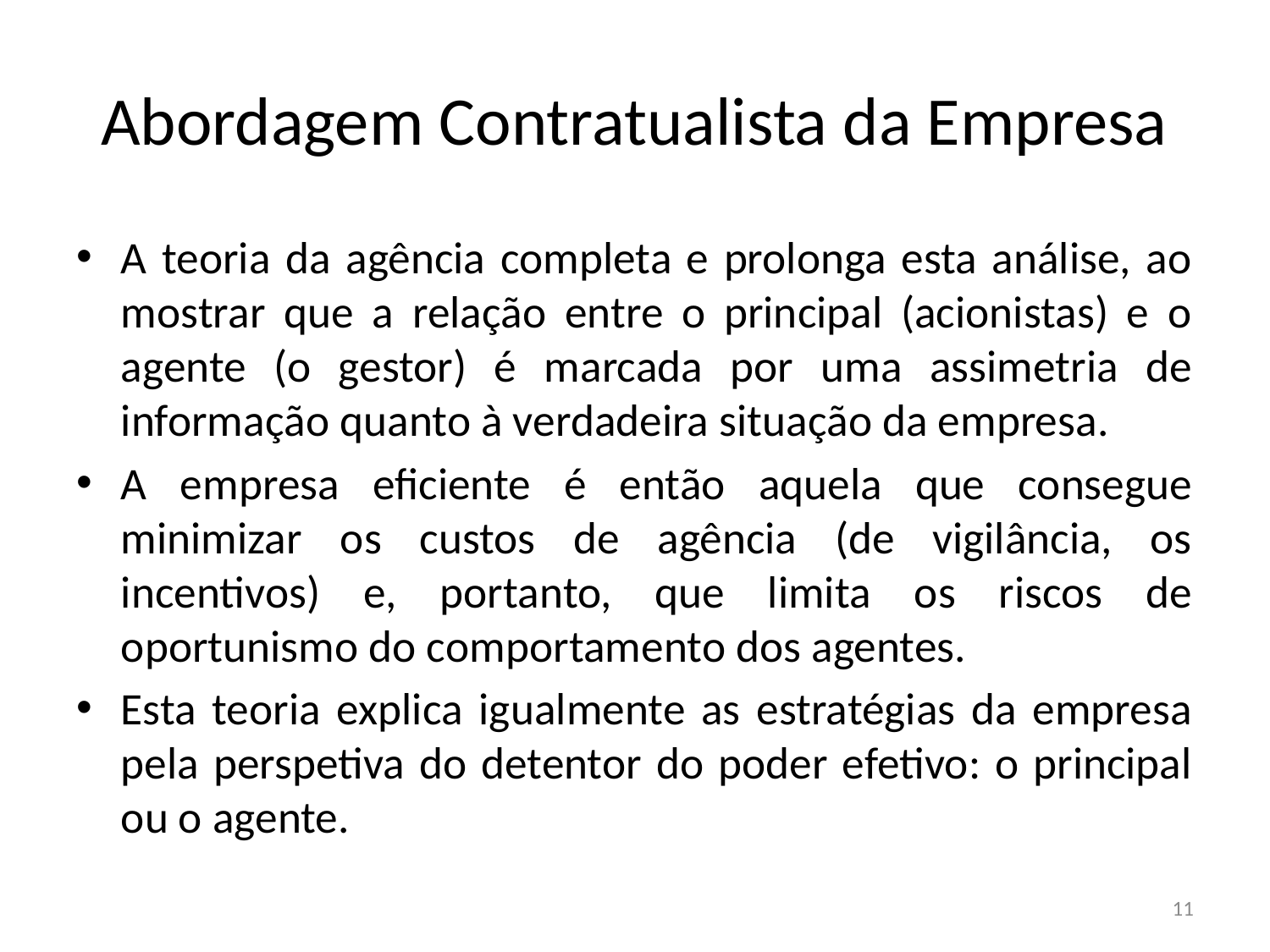

# Abordagem Contratualista da Empresa
A teoria da agência completa e prolonga esta análise, ao mostrar que a relação entre o principal (acionistas) e o agente (o gestor) é marcada por uma assimetria de informação quanto à verdadeira situação da empresa.
A empresa eficiente é então aquela que consegue minimizar os custos de agência (de vigilância, os incentivos) e, portanto, que limita os riscos de oportunismo do comportamento dos agentes.
Esta teoria explica igualmente as estratégias da empresa pela perspetiva do detentor do poder efetivo: o principal ou o agente.
11